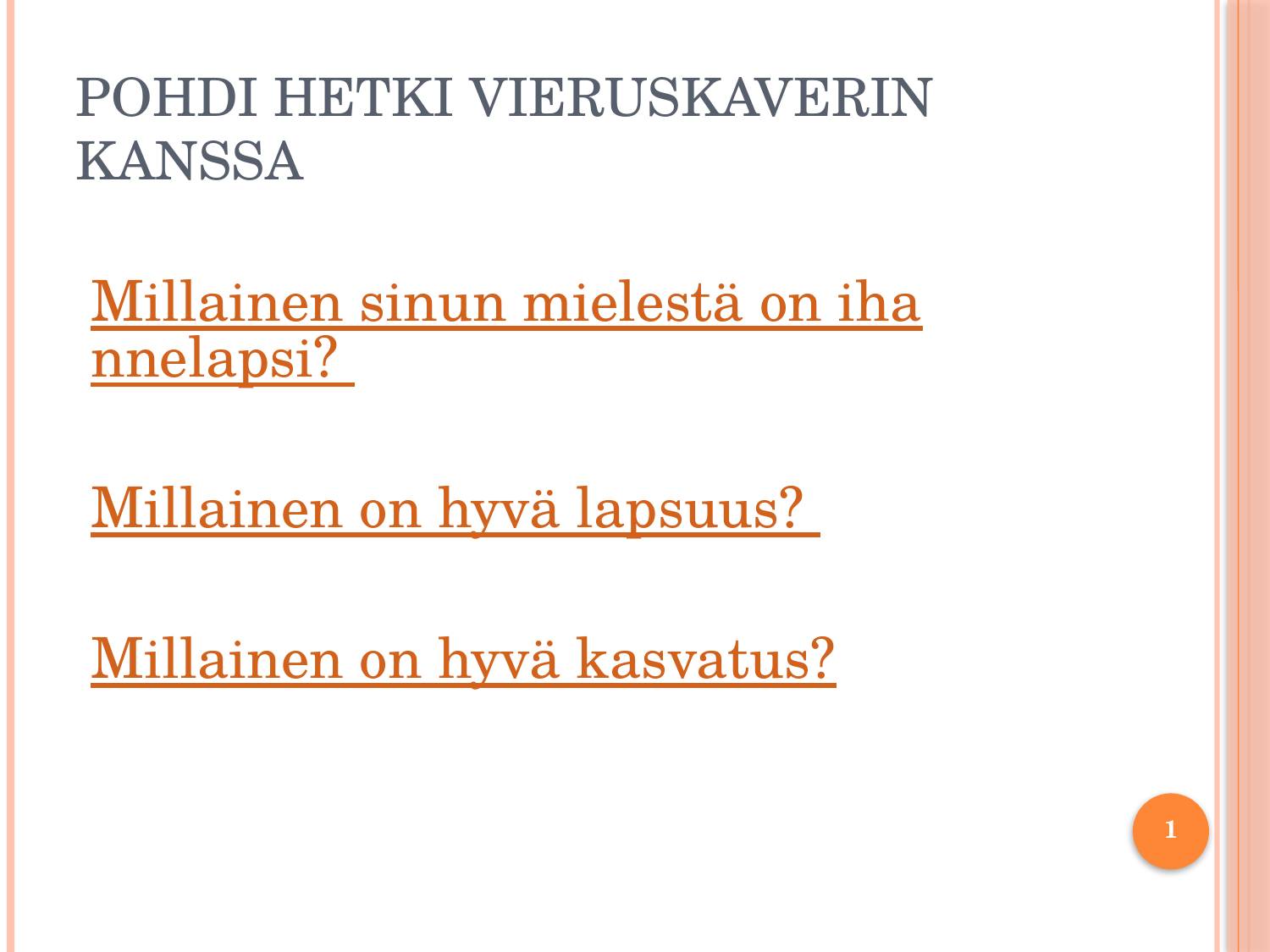

# Pohdi hetki vieruskaverin kanssa

Millainen sinun mielestä on ihannelapsi?

Millainen on hyvä lapsuus?

Millainen on hyvä kasvatus?
1